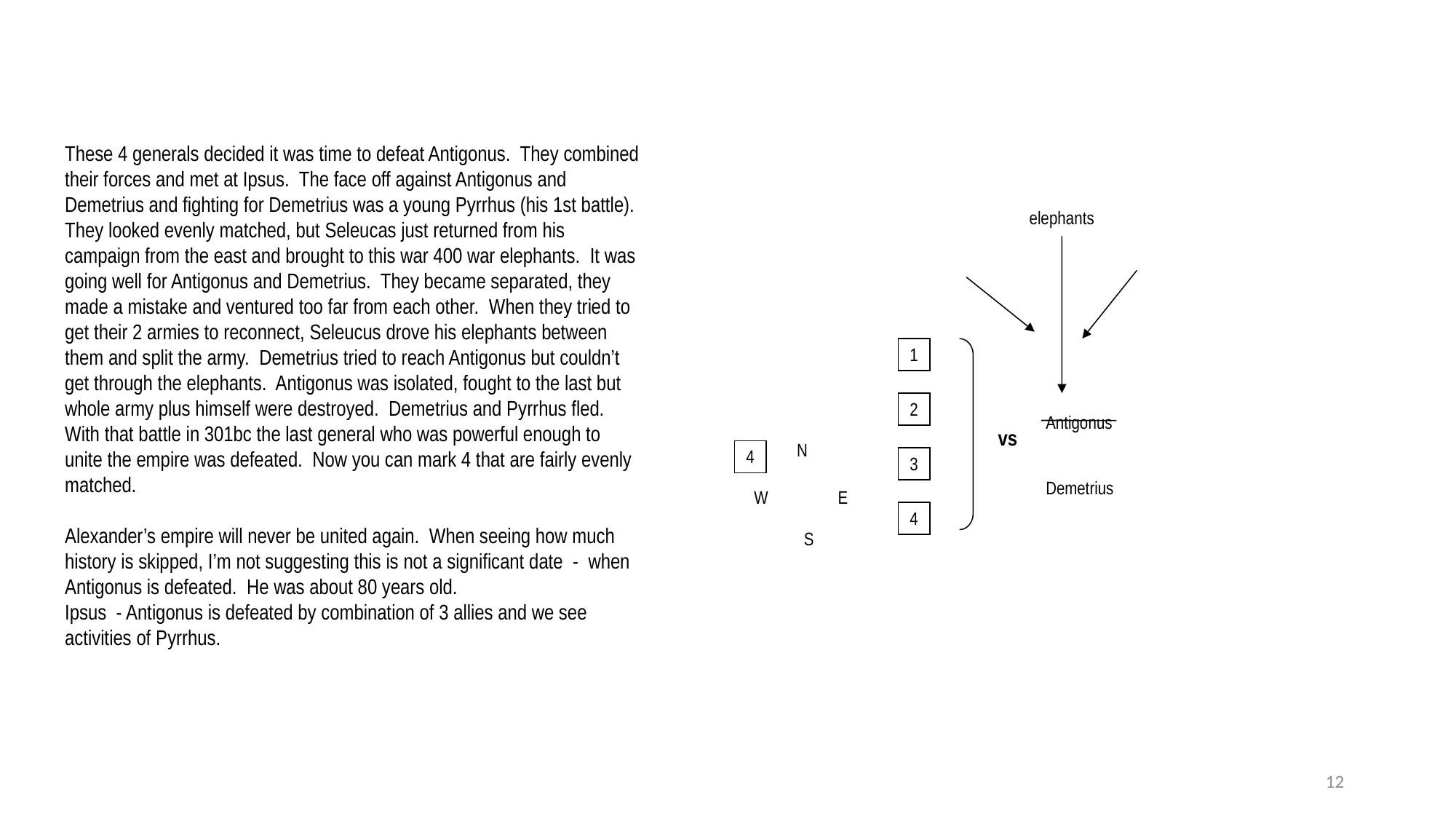

These 4 generals decided it was time to defeat Antigonus.  They combined their forces and met at Ipsus.  The face off against Antigonus and Demetrius and fighting for Demetrius was a young Pyrrhus (his 1st battle). They looked evenly matched, but Seleucas just returned from his campaign from the east and brought to this war 400 war elephants.  It was going well for Antigonus and Demetrius.  They became separated, they made a mistake and ventured too far from each other.  When they tried to get their 2 armies to reconnect, Seleucus drove his elephants between them and split the army.  Demetrius tried to reach Antigonus but couldn’t get through the elephants.  Antigonus was isolated, fought to the last but whole army plus himself were destroyed.  Demetrius and Pyrrhus fled.  With that battle in 301bc the last general who was powerful enough to unite the empire was defeated.  Now you can mark 4 that are fairly evenly matched.

Alexander’s empire will never be united again.  When seeing how much history is skipped, I’m not suggesting this is not a significant date  -  when Antigonus is defeated.  He was about 80 years old.
Ipsus  - Antigonus is defeated by combination of 3 allies and we see activities of Pyrrhus.

elephants

1

2
Antigonus                                                           	Demetrius
vs

3
4

N
4
W
E
S
12